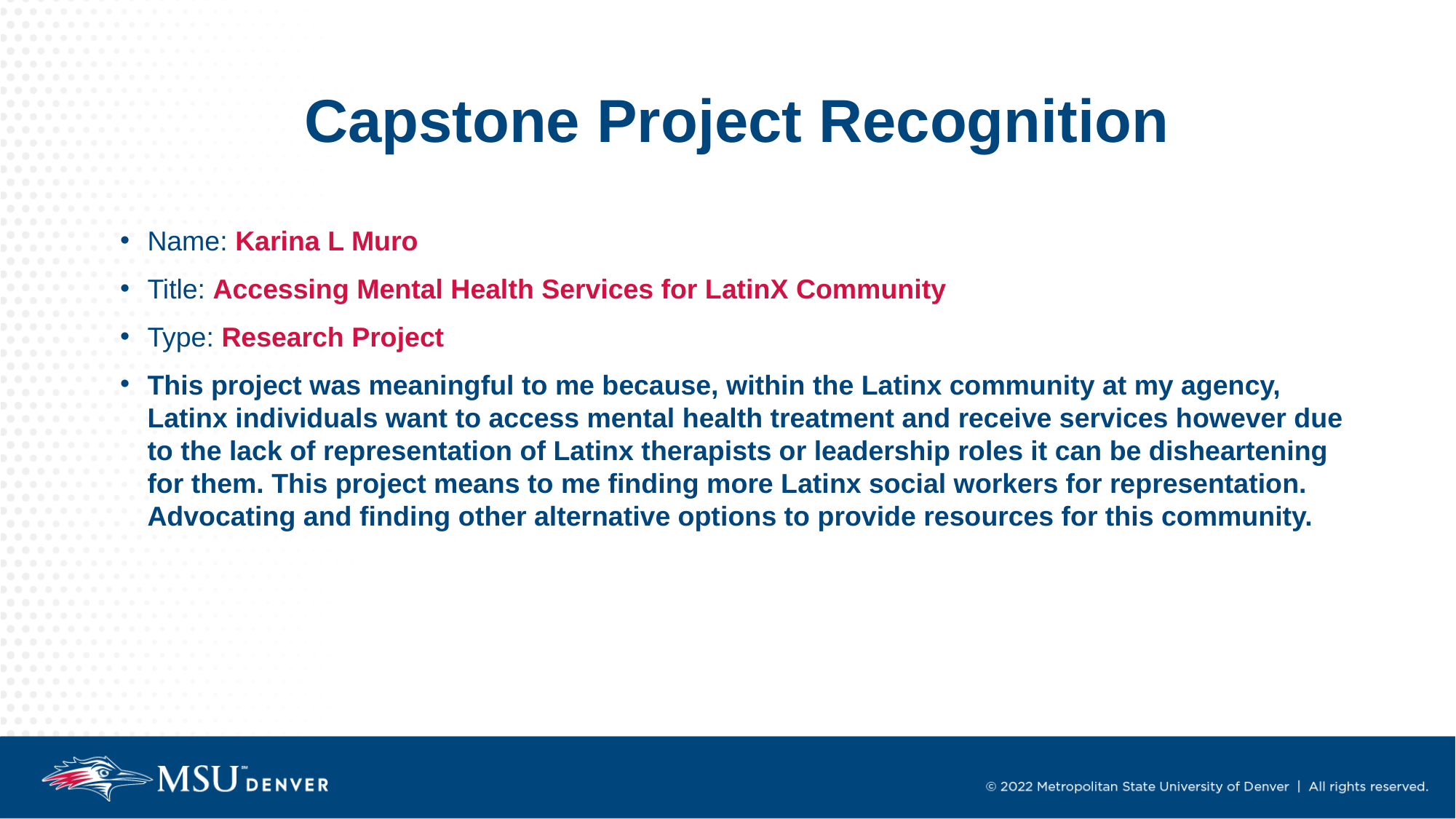

# Capstone Project Recognition
Name: Karina L Muro
Title: Accessing Mental Health Services for LatinX Community
Type: Research Project
This project was meaningful to me because, within the Latinx community at my agency, Latinx individuals want to access mental health treatment and receive services however due to the lack of representation of Latinx therapists or leadership roles it can be disheartening for them. This project means to me finding more Latinx social workers for representation. Advocating and finding other alternative options to provide resources for this community.